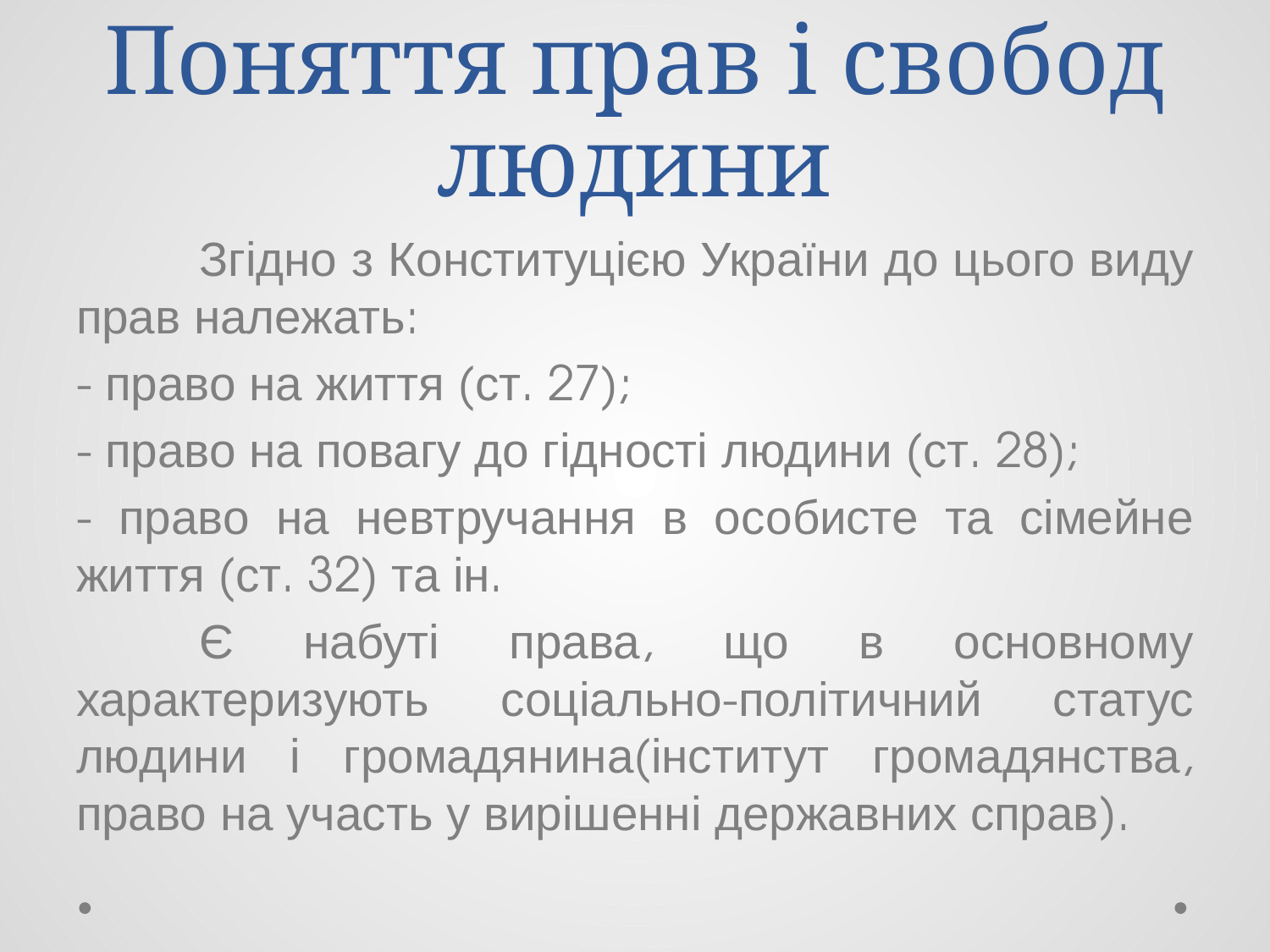

# Поняття прав і свобод людини
	Згідно з Конституцією України до цього виду прав належать:
- право на життя (ст. 27);
- право на повагу до гідності людини (ст. 28);
- право на невтручання в особисте та сімейне життя (ст. 32) та ін.
	Є набуті права, що в основному характеризують соціально-політичний статус людини і громадянина(інститут громадянства, право на участь у вирішенні державних справ).